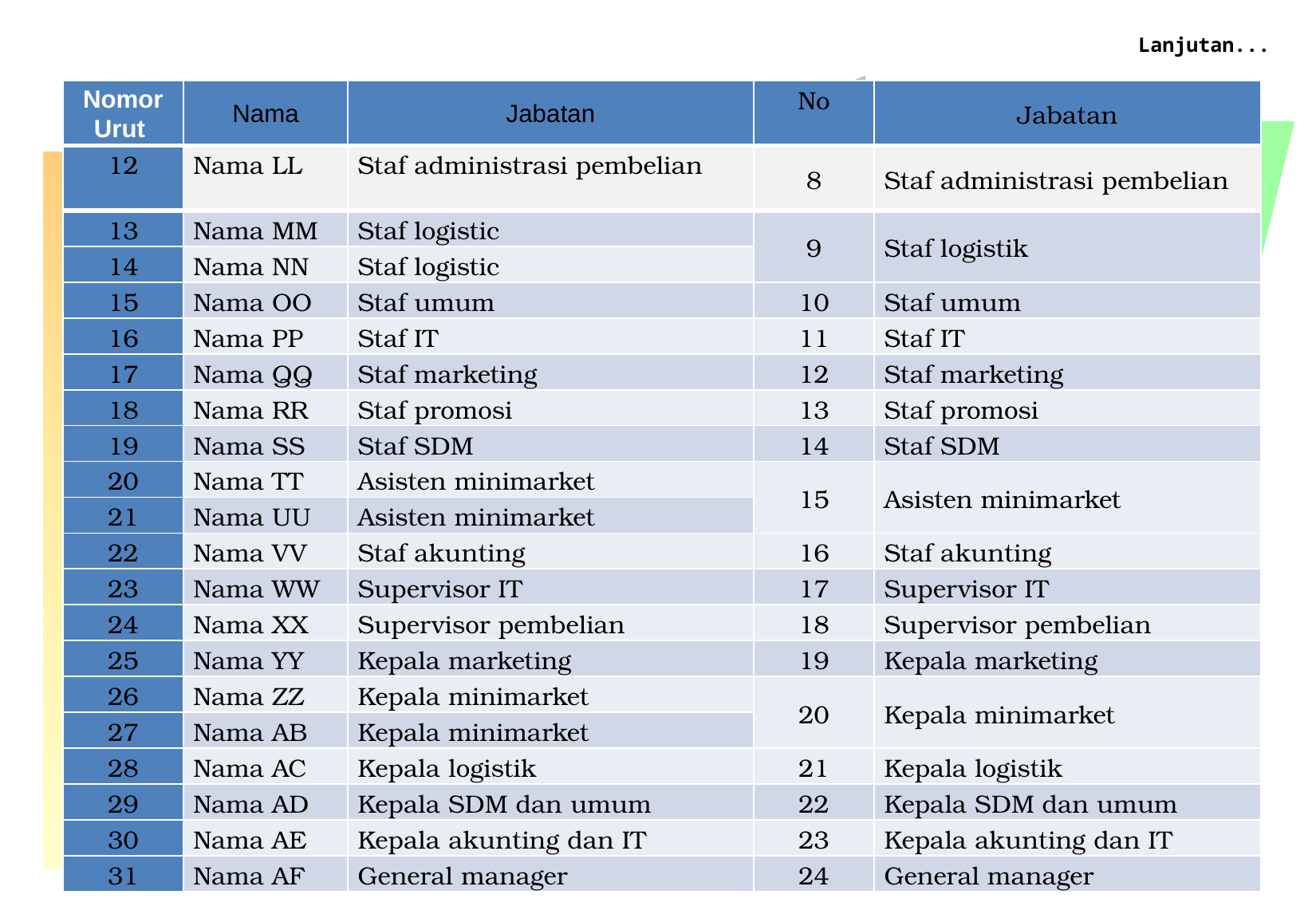

Lanjutan...
| Nomor Urut | Nama | Jabatan | No | Jabatan |
| --- | --- | --- | --- | --- |
| 12 | Nama LL | Staf administrasi pembelian | 8 | Staf administrasi pembelian |
| 13 | Nama MM | Staf logistic | 9 | Staf logistik |
| 14 | Nama NN | Staf logistic |  |  |
| 15 | Nama OO | Staf umum | 10 | Staf umum |
| 16 | Nama PP | Staf IT | 11 | Staf IT |
| 17 | Nama QQ | Staf marketing | 12 | Staf marketing |
| 18 | Nama RR | Staf promosi | 13 | Staf promosi |
| 19 | Nama SS | Staf SDM | 14 | Staf SDM |
| 20 | Nama TT | Asisten minimarket | 15 | Asisten minimarket |
| 21 | Nama UU | Asisten minimarket |  |  |
| 22 | Nama VV | Staf akunting | 16 | Staf akunting |
| 23 | Nama WW | Supervisor IT | 17 | Supervisor IT |
| 24 | Nama XX | Supervisor pembelian | 18 | Supervisor pembelian |
| 25 | Nama YY | Kepala marketing | 19 | Kepala marketing |
| 26 | Nama ZZ | Kepala minimarket | 20 | Kepala minimarket |
| 27 | Nama AB | Kepala minimarket |  |  |
| 28 | Nama AC | Kepala logistik | 21 | Kepala logistik |
| 29 | Nama AD | Kepala SDM dan umum | 22 | Kepala SDM dan umum |
| 30 | Nama AE | Kepala akunting dan IT | 23 | Kepala akunting dan IT |
| 31 | Nama AF | General manager | 24 | General manager |